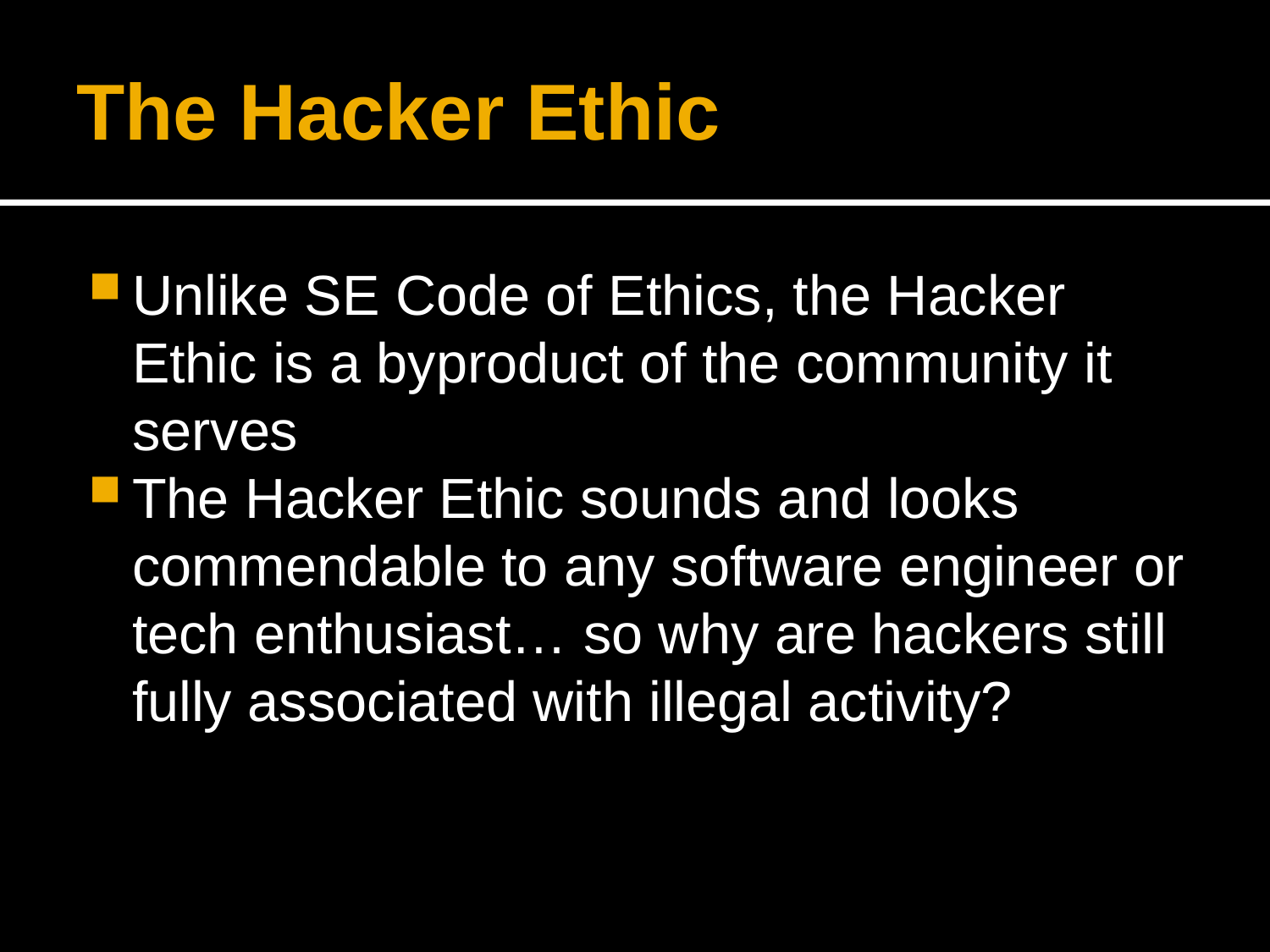

# The Hacker Ethic
Unlike SE Code of Ethics, the Hacker Ethic is a byproduct of the community it serves
The Hacker Ethic sounds and looks commendable to any software engineer or tech enthusiast… so why are hackers still fully associated with illegal activity?